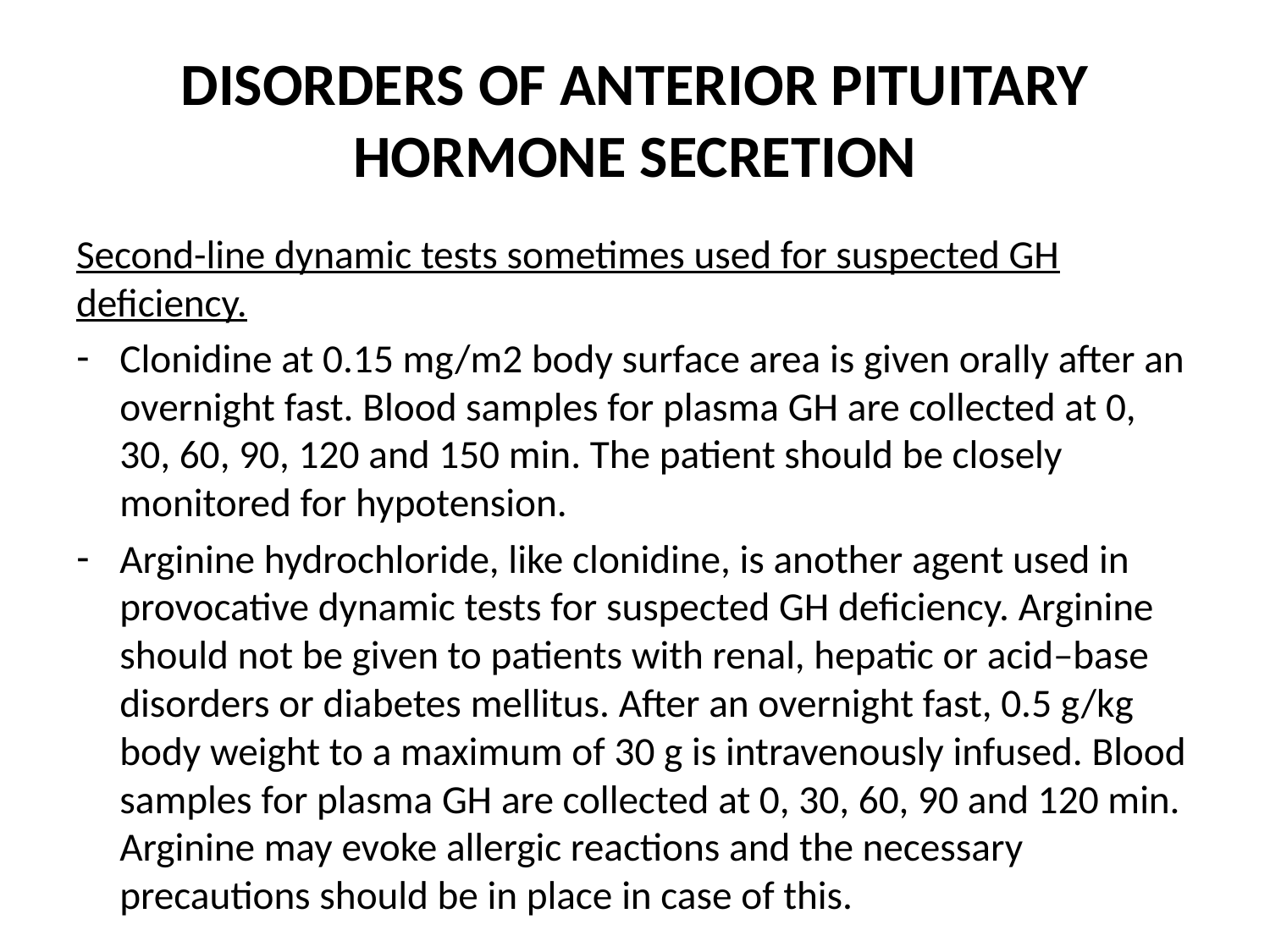

# DISORDERS OF ANTERIOR PITUITARY HORMONE SECRETION
Second-line dynamic tests sometimes used for suspected GH deficiency.
Clonidine at 0.15 mg/m2 body surface area is given orally after an overnight fast. Blood samples for plasma GH are collected at 0, 30, 60, 90, 120 and 150 min. The patient should be closely monitored for hypotension.
Arginine hydrochloride, like clonidine, is another agent used in provocative dynamic tests for suspected GH deficiency. Arginine should not be given to patients with renal, hepatic or acid–base disorders or diabetes mellitus. After an overnight fast, 0.5 g/kg body weight to a maximum of 30 g is intravenously infused. Blood samples for plasma GH are collected at 0, 30, 60, 90 and 120 min. Arginine may evoke allergic reactions and the necessary precautions should be in place in case of this.